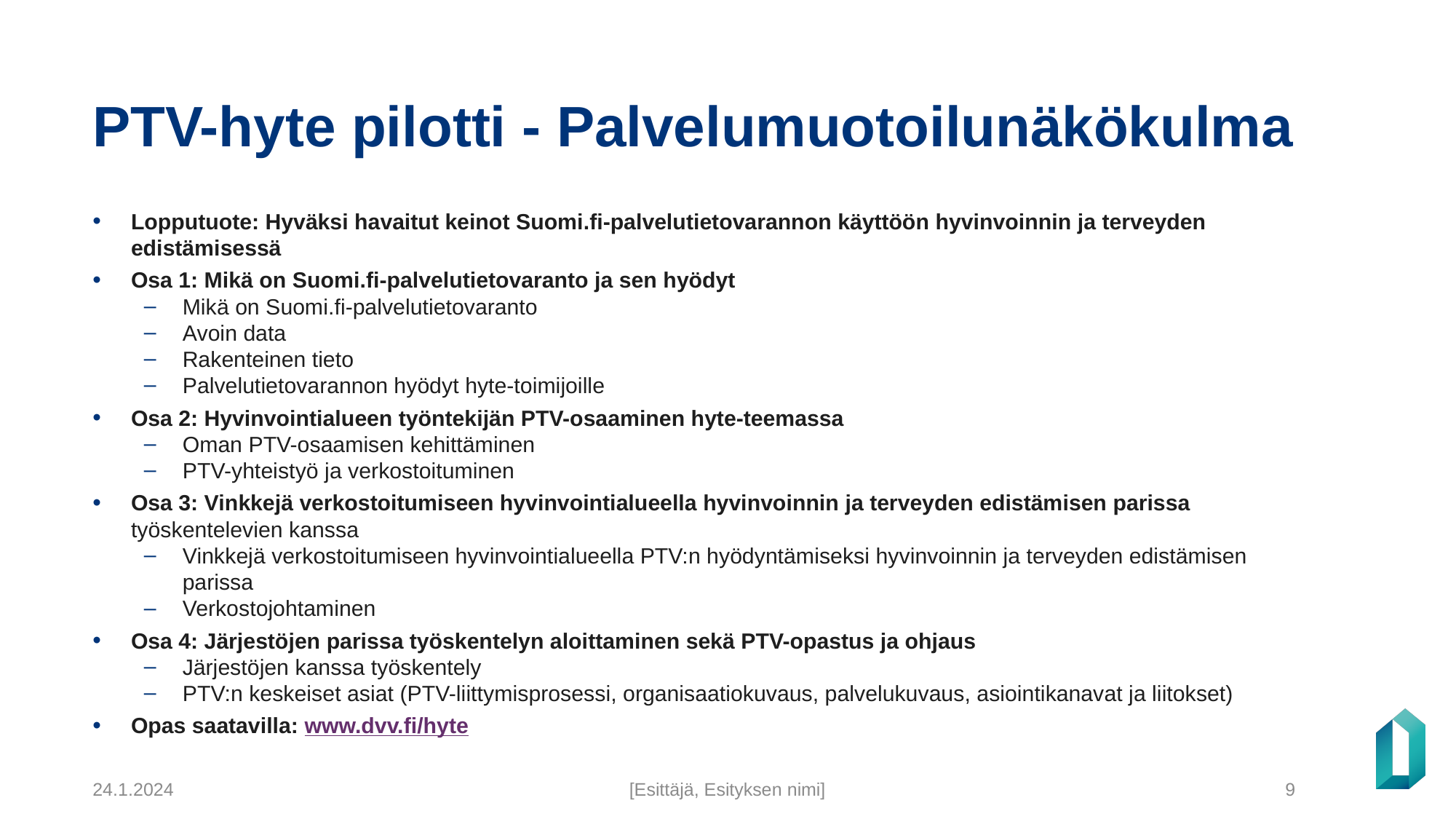

# PTV-hyte pilotti - Palvelumuotoilunäkökulma
Lopputuote: Hyväksi havaitut keinot Suomi.fi-palvelutietovarannon käyttöön hyvinvoinnin ja terveyden edistämisessä
Osa 1: Mikä on Suomi.fi-palvelutietovaranto ja sen hyödyt
Mikä on Suomi.fi-palvelutietovaranto
Avoin data
Rakenteinen tieto
Palvelutietovarannon hyödyt hyte-toimijoille
Osa 2: Hyvinvointialueen työntekijän PTV-osaaminen hyte-teemassa
Oman PTV-osaamisen kehittäminen
PTV-yhteistyö ja verkostoituminen
Osa 3: Vinkkejä verkostoitumiseen hyvinvointialueella hyvinvoinnin ja terveyden edistämisen parissa työskentelevien kanssa
Vinkkejä verkostoitumiseen hyvinvointialueella PTV:n hyödyntämiseksi hyvinvoinnin ja terveyden edistämisen parissa
Verkostojohtaminen
Osa 4: Järjestöjen parissa työskentelyn aloittaminen sekä PTV-opastus ja ohjaus
Järjestöjen kanssa työskentely
PTV:n keskeiset asiat (PTV-liittymisprosessi, organisaatiokuvaus, palvelukuvaus, asiointikanavat ja liitokset)
Opas saatavilla: www.dvv.fi/hyte

24.1.2024
[Esittäjä, Esityksen nimi]
9